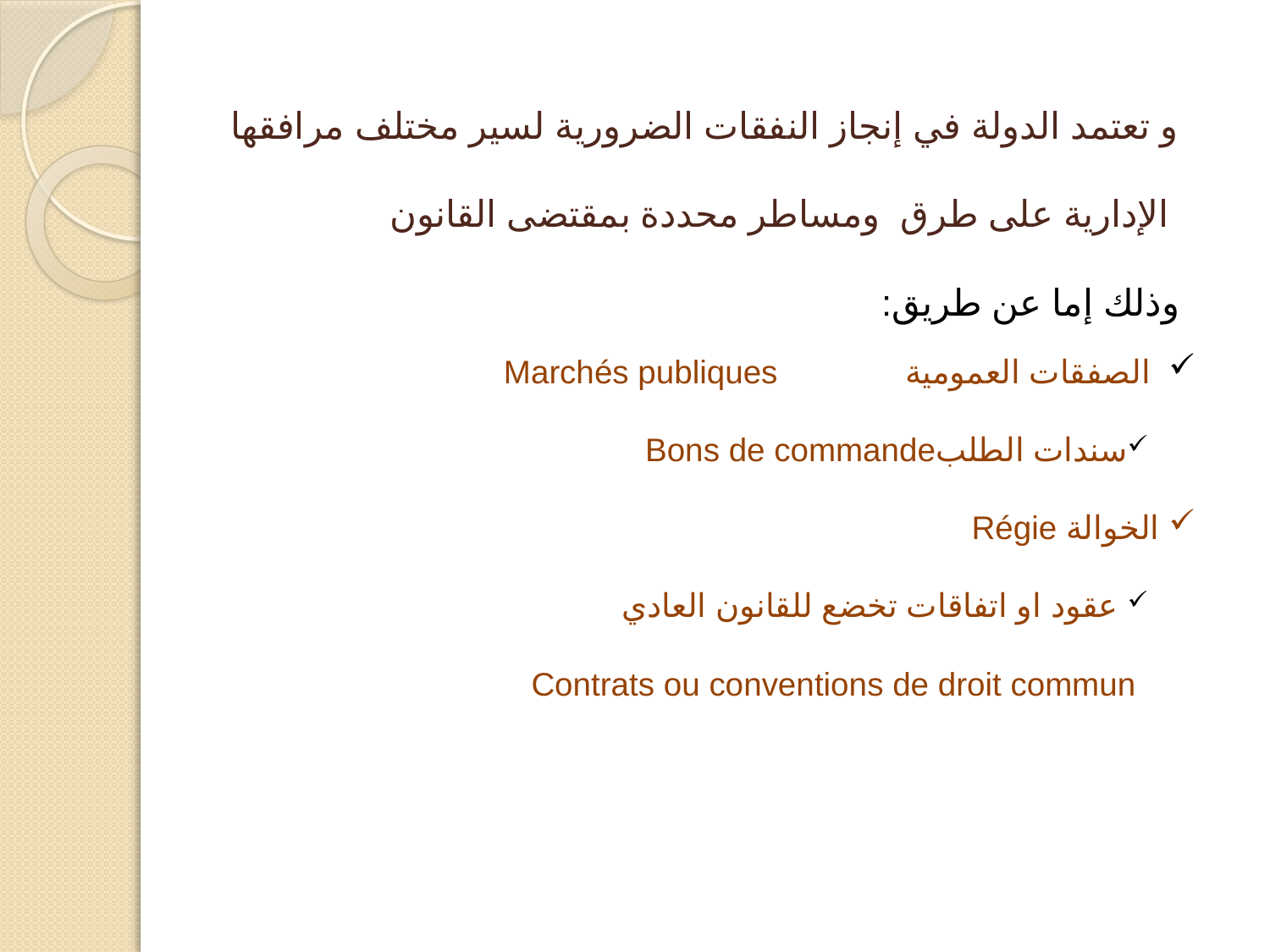

و تعتمد الدولة في إنجاز النفقات الضرورية لسير مختلف مرافقها

 الإدارية على طرق  ومساطر محددة بمقتضى القانون

وذلك إما عن طريق:

  الصفقات العمومية              Marchés publiques

سندات الطلبBons de commande

 الخوالة Régie

 عقود او اتفاقات تخضع للقانون العادي

Contrats ou conventions de droit commun